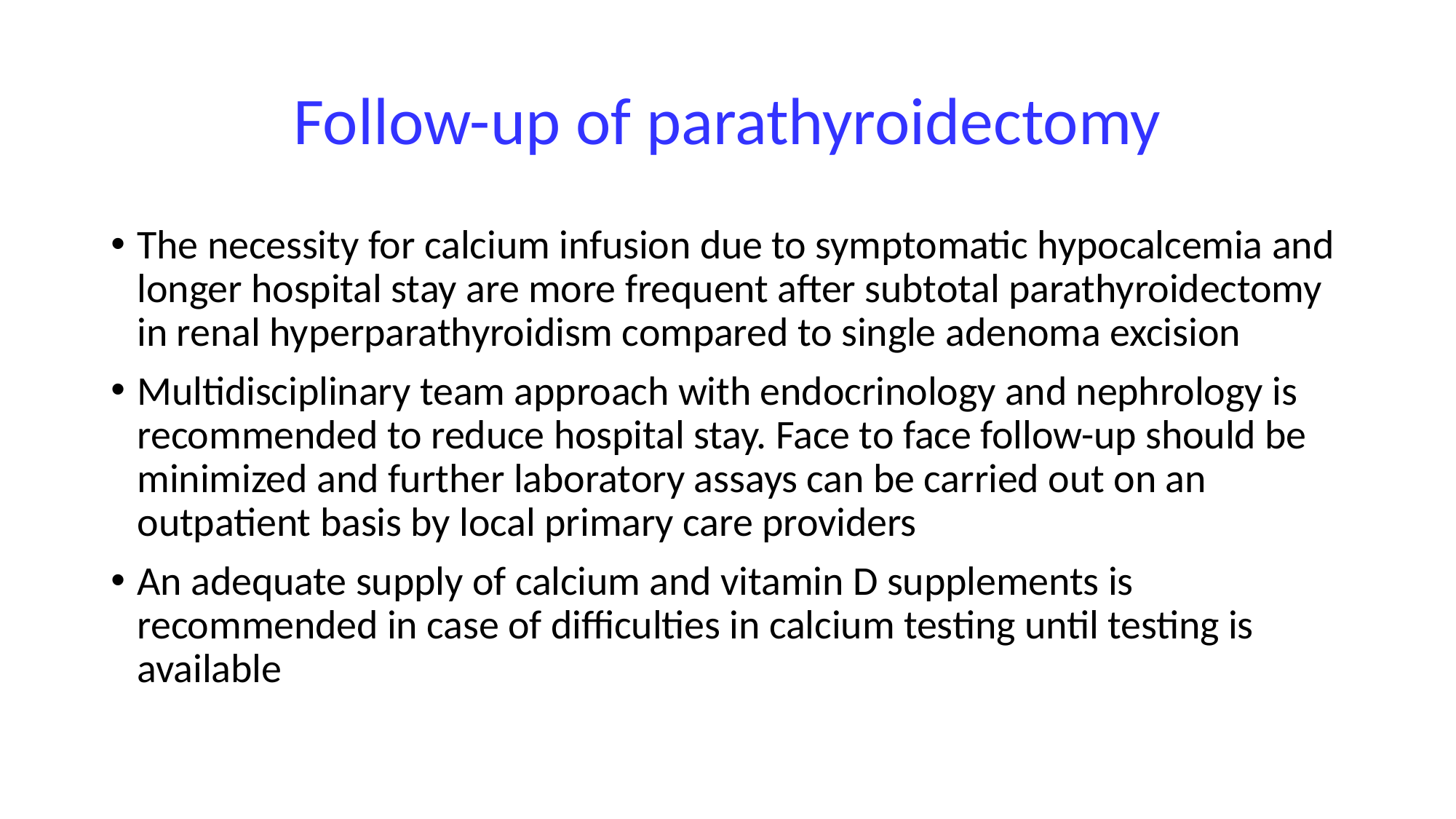

# Follow-up of parathyroidectomy
The necessity for calcium infusion due to symptomatic hypocalcemia and longer hospital stay are more frequent after subtotal parathyroidectomy in renal hyperparathyroidism compared to single adenoma excision
Multidisciplinary team approach with endocrinology and nephrology is recommended to reduce hospital stay. Face to face follow-up should be minimized and further laboratory assays can be carried out on an outpatient basis by local primary care providers
An adequate supply of calcium and vitamin D supplements is recommended in case of difficulties in calcium testing until testing is available